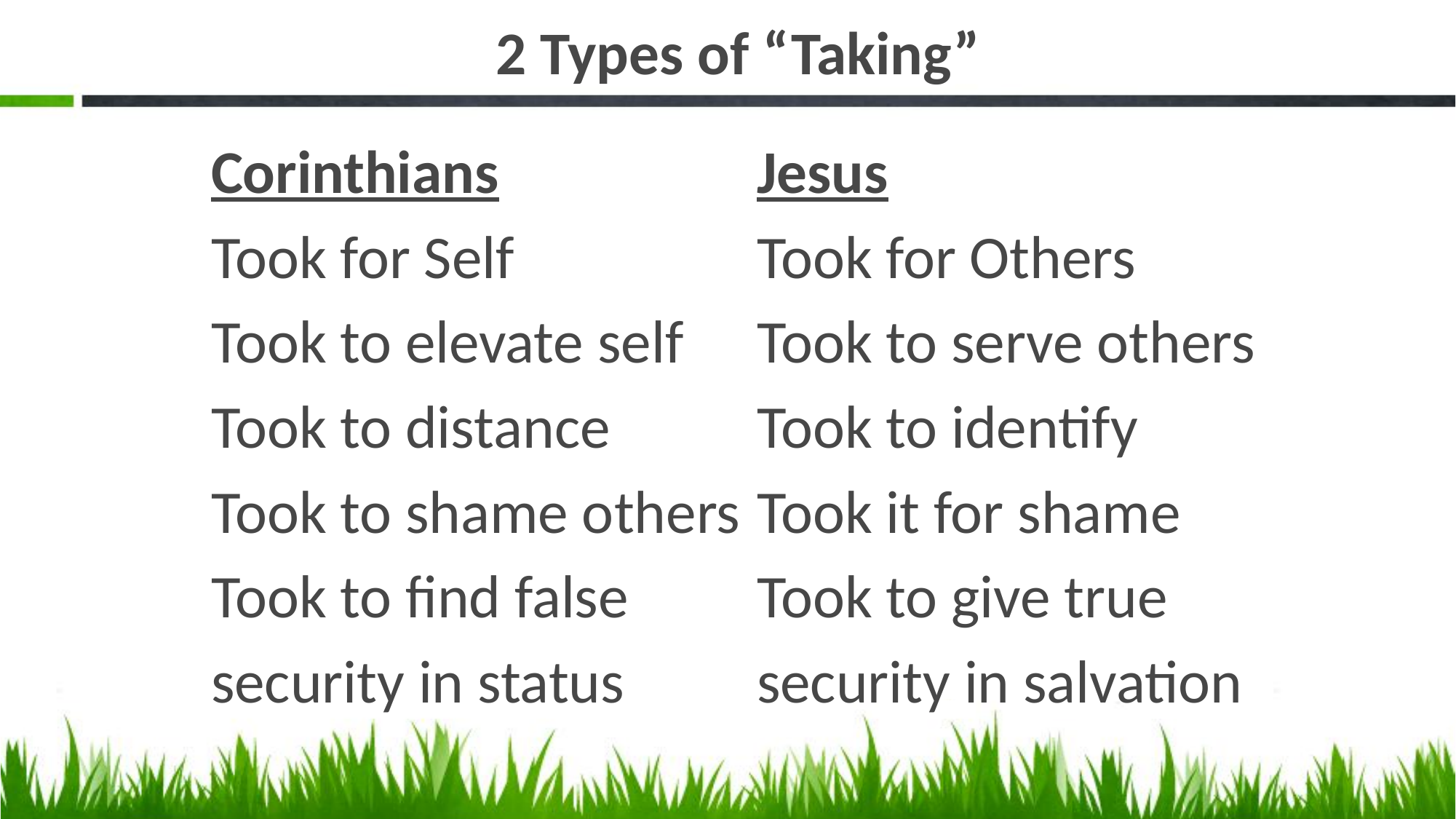

# 2 Types of “Taking”
Corinthians			Jesus
Took for Self			Took for Others
Took to elevate self	Took to serve others
Took to distance		Took to identify
Took to shame others	Took it for shame
Took to find false		Took to give true
security in status		security in salvation